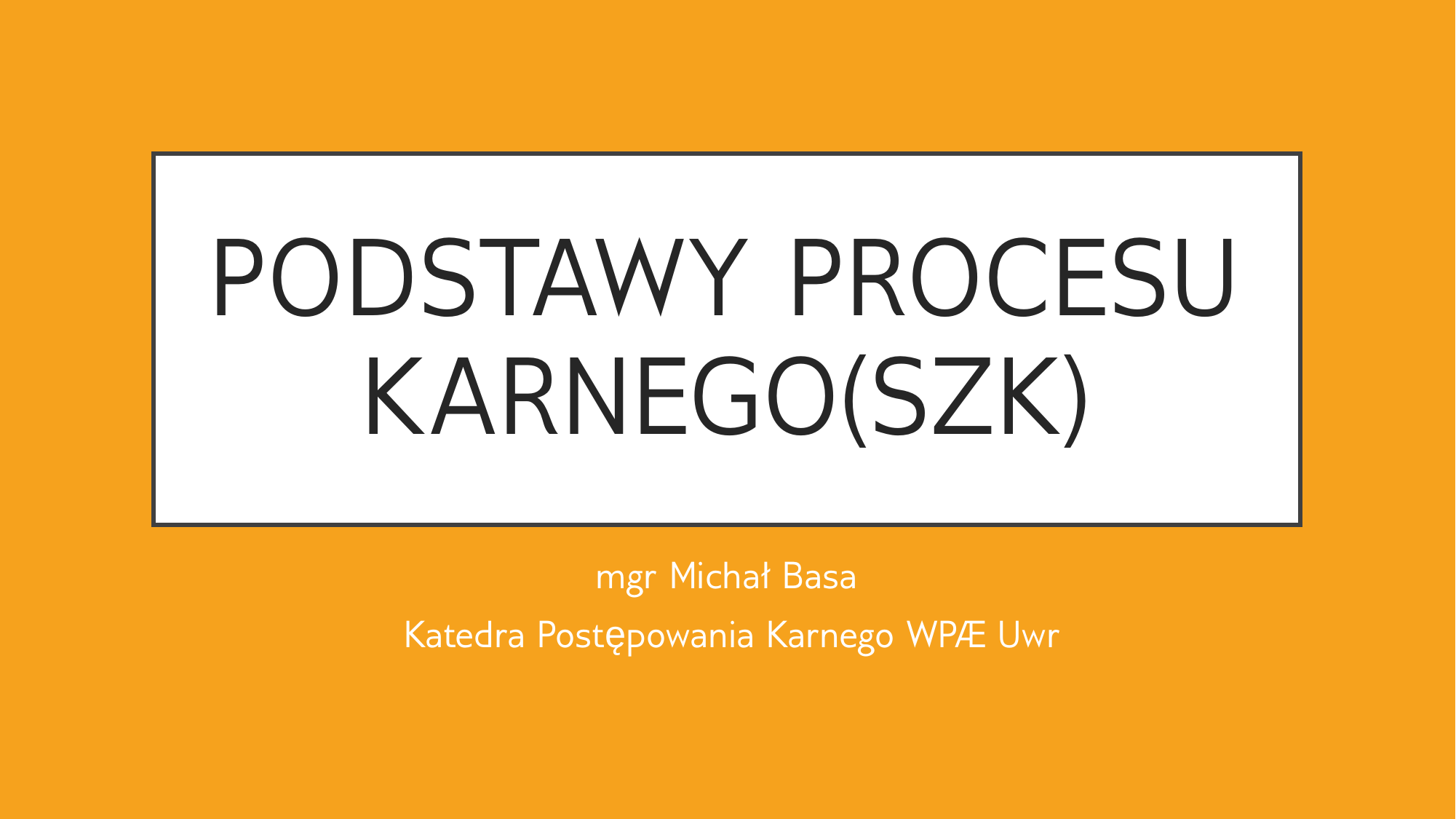

# Podstawy Procesu karnego(SZK)

mgr Michał Basa
 Katedra Postępowania Karnego WPAE Uwr